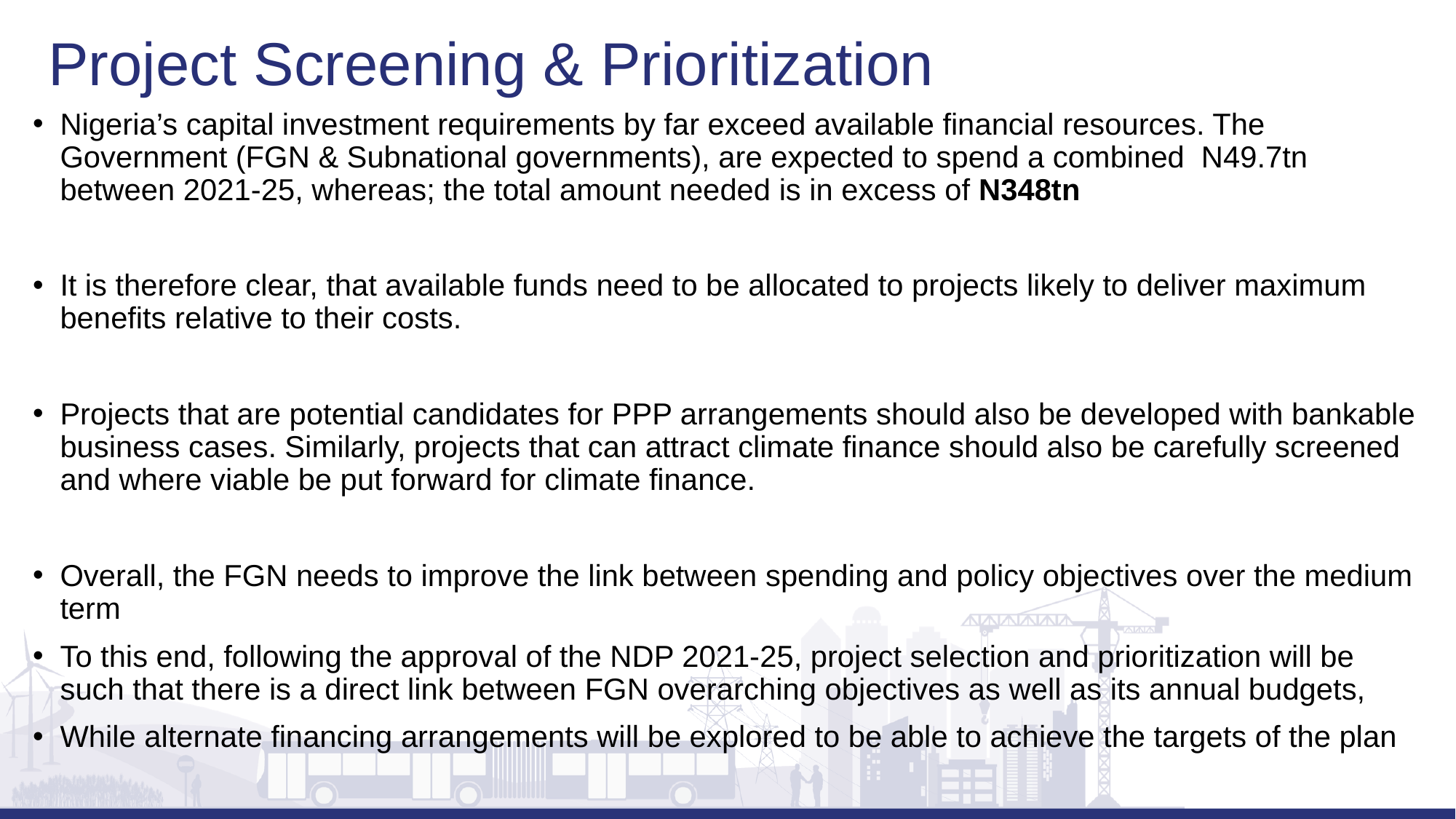

Project Screening & Prioritization
Nigeria’s capital investment requirements by far exceed available financial resources. The Government (FGN & Subnational governments), are expected to spend a combined  N49.7tn between 2021-25, whereas; the total amount needed is in excess of N348tn

It is therefore clear, that available funds need to be allocated to projects likely to deliver maximum benefits relative to their costs.

Projects that are potential candidates for PPP arrangements should also be developed with bankable business cases. Similarly, projects that can attract climate finance should also be carefully screened and where viable be put forward for climate finance.

Overall, the FGN needs to improve the link between spending and policy objectives over the medium term
To this end, following the approval of the NDP 2021-25, project selection and prioritization will be such that there is a direct link between FGN overarching objectives as well as its annual budgets,
While alternate financing arrangements will be explored to be able to achieve the targets of the plan